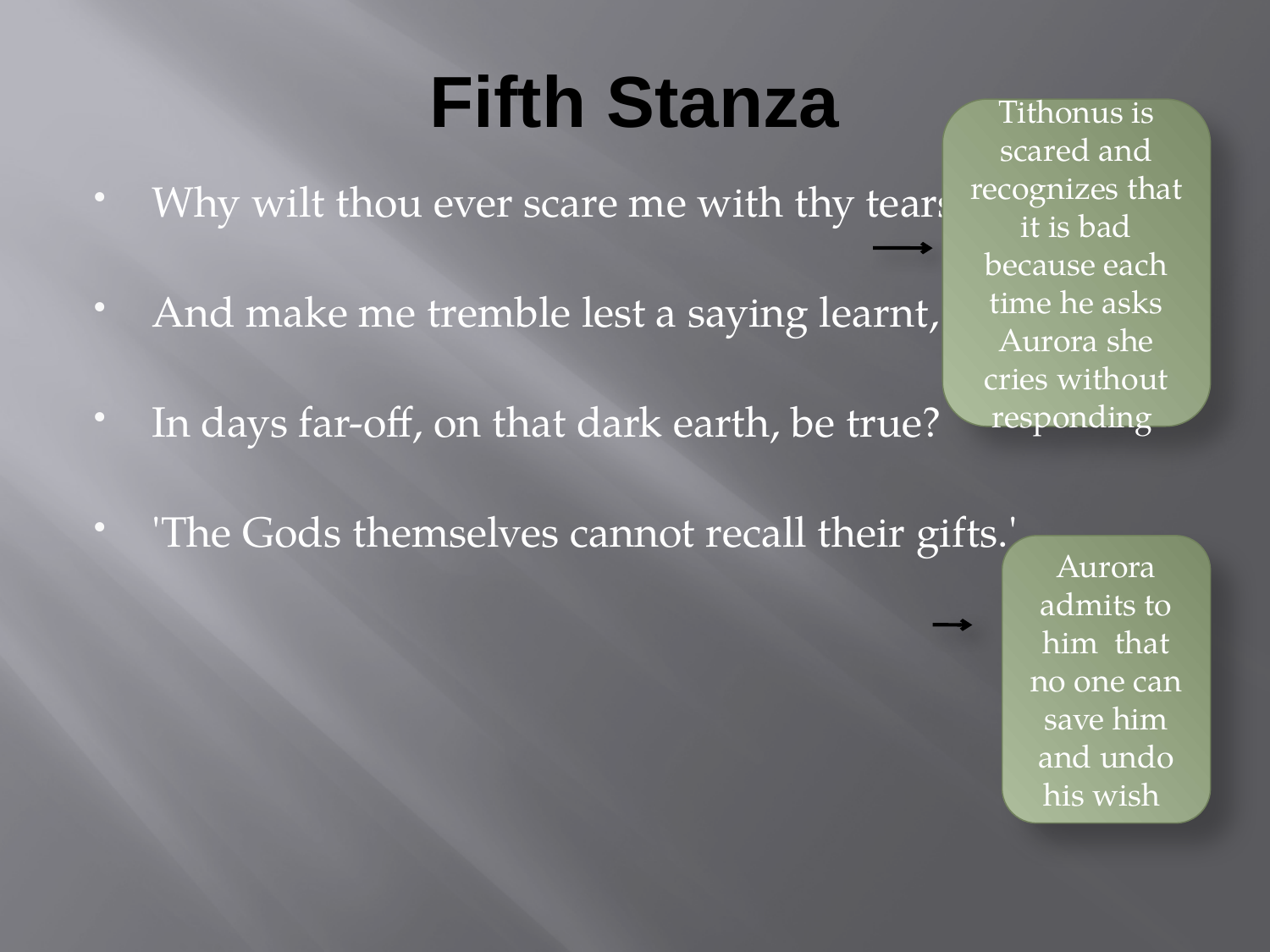

# Fifth Stanza
Tithonus is scared and recognizes that it is bad because each time he asks Aurora she cries without responding
Why wilt thou ever scare me with thy tears,
And make me tremble lest a saying learnt,
In days far-off, on that dark earth, be true?
'The Gods themselves cannot recall their gifts.'

Aurora admits to him  that no one can save him and undo his wish